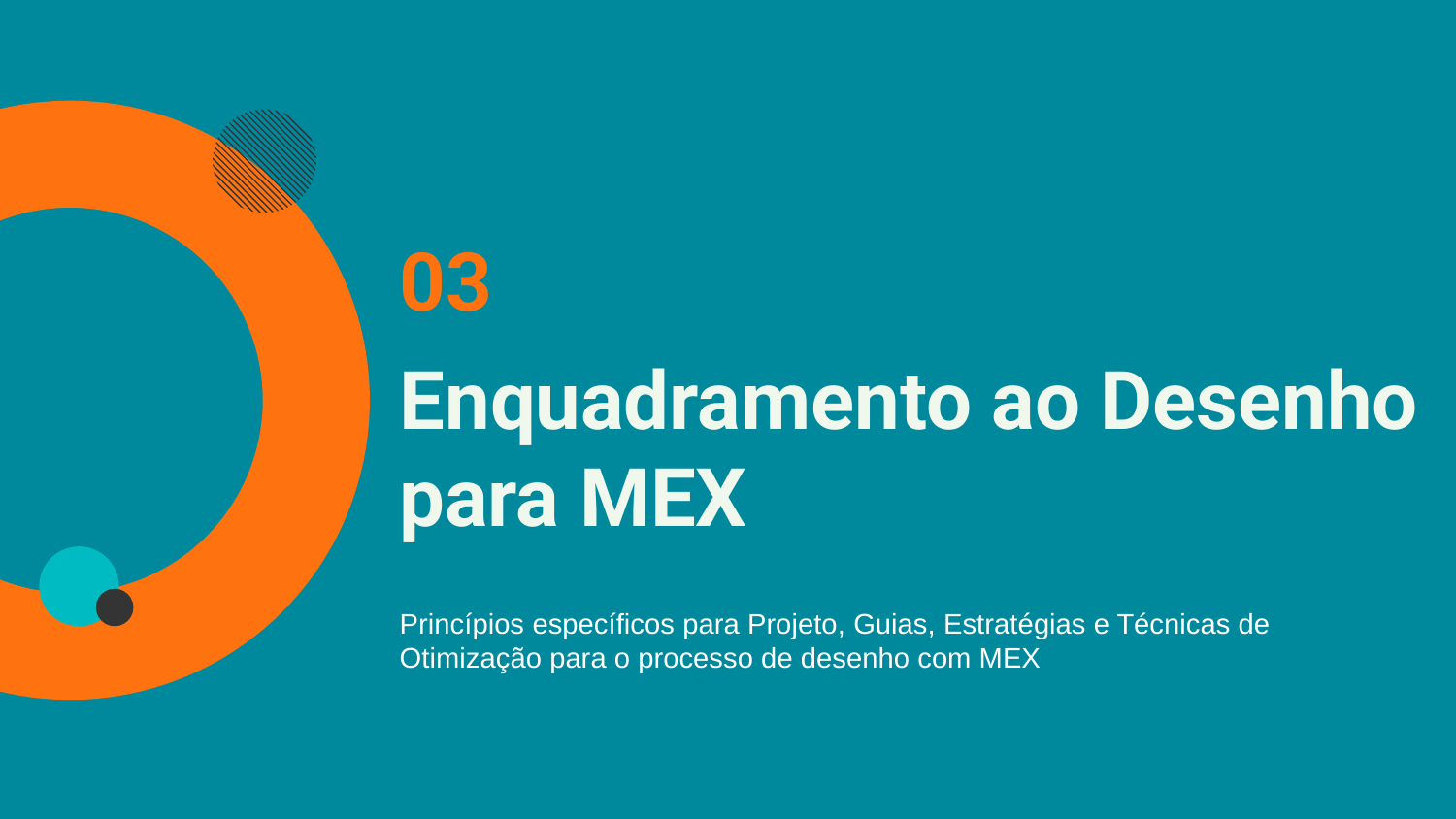

03
# Enquadramento ao Desenho para MEX
Princípios específicos para Projeto, Guias, Estratégias e Técnicas de Otimização para o processo de desenho com MEX